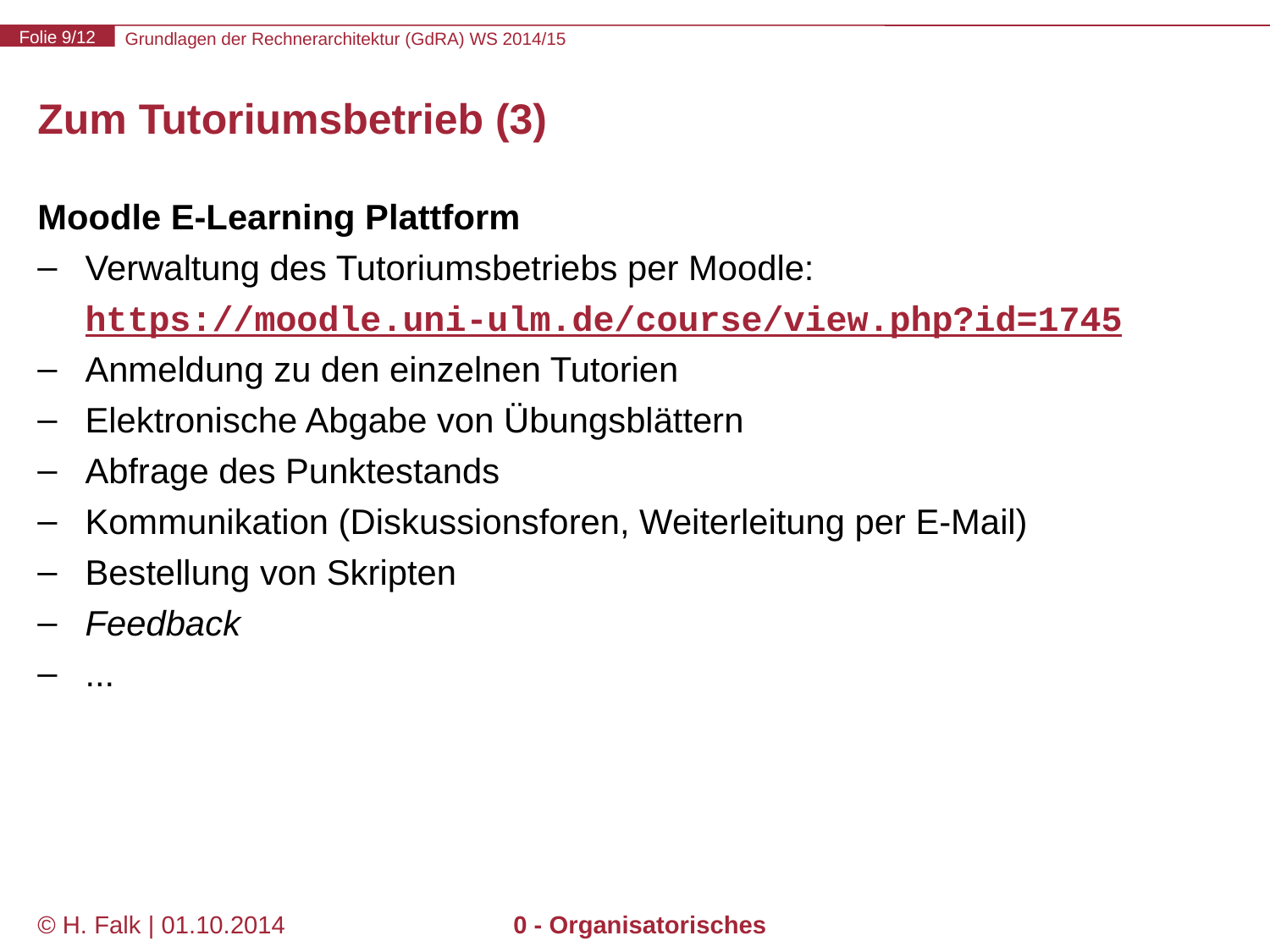

# Zum Tutoriumsbetrieb (3)
Moodle E-Learning Plattform
Verwaltung des Tutoriumsbetriebs per Moodle:
https://moodle.uni-ulm.de/course/view.php?id=1745
Anmeldung zu den einzelnen Tutorien
Elektronische Abgabe von Übungsblättern
Abfrage des Punktestands
Kommunikation (Diskussionsforen, Weiterleitung per E-Mail)
Bestellung von Skripten
Feedback
...
© H. Falk | 01.10.2014
0 - Organisatorisches